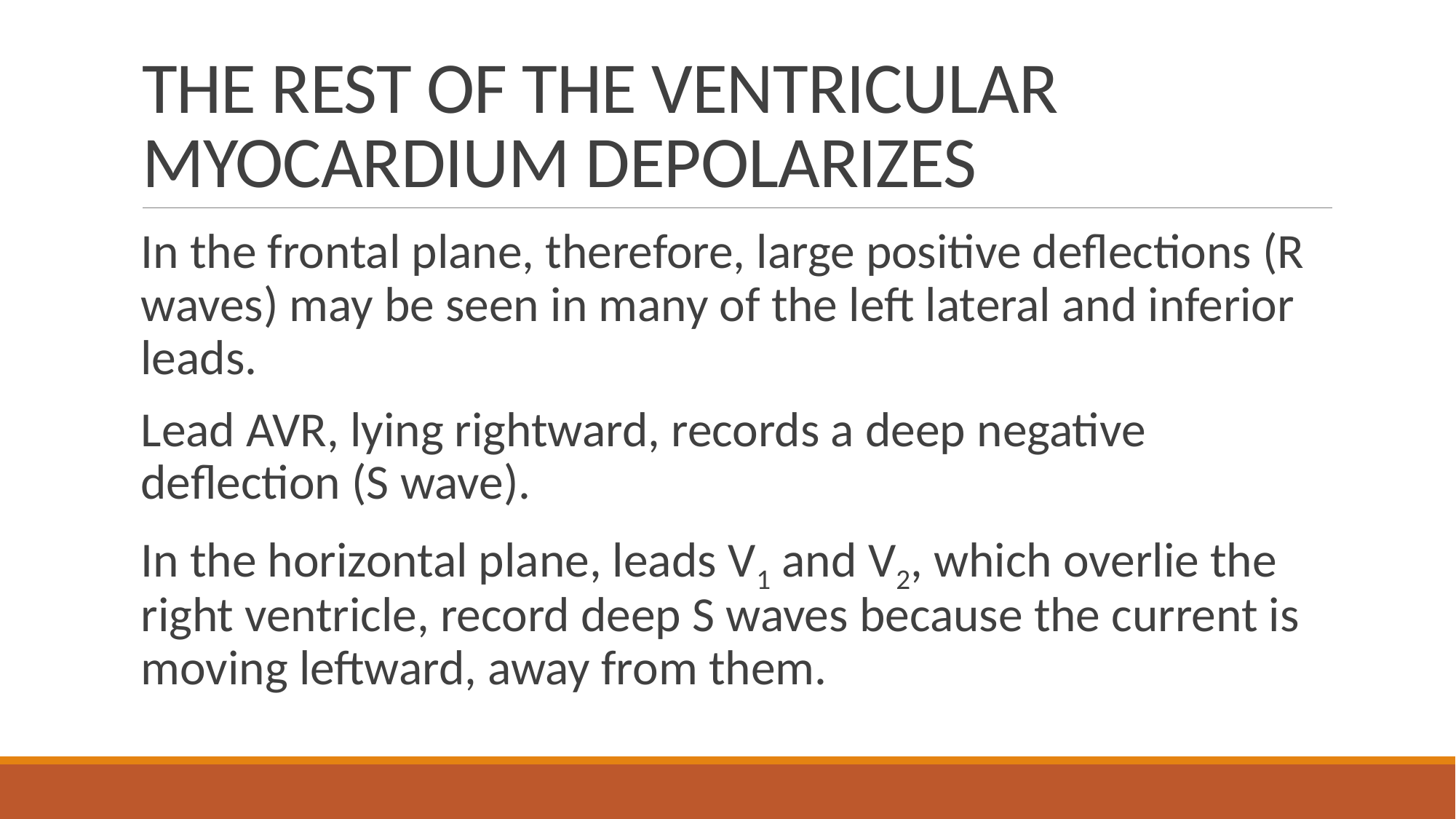

# THE REST OF THE VENTRICULAR MYOCARDIUM DEPOLARIZES
In the frontal plane, therefore, large positive deflections (R waves) may be seen in many of the left lateral and inferior leads.
Lead AVR, lying rightward, records a deep negative deflection (S wave).
In the horizontal plane, leads V1 and V2, which overlie the right ventricle, record deep S waves because the current is moving leftward, away from them.